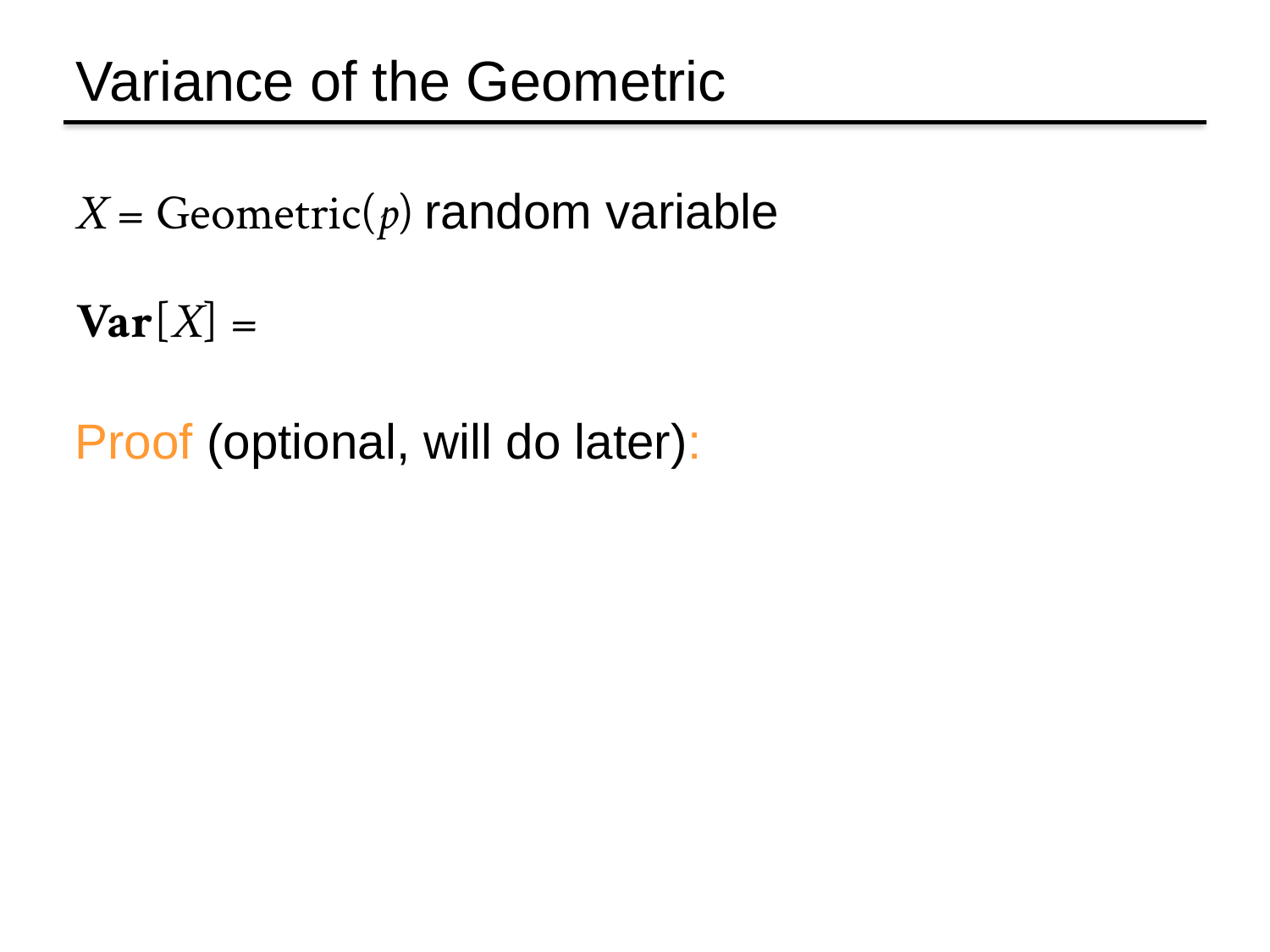

# Variance of the Geometric
X = Geometric(p) random variable
Var[X] =
Proof (optional, will do later):